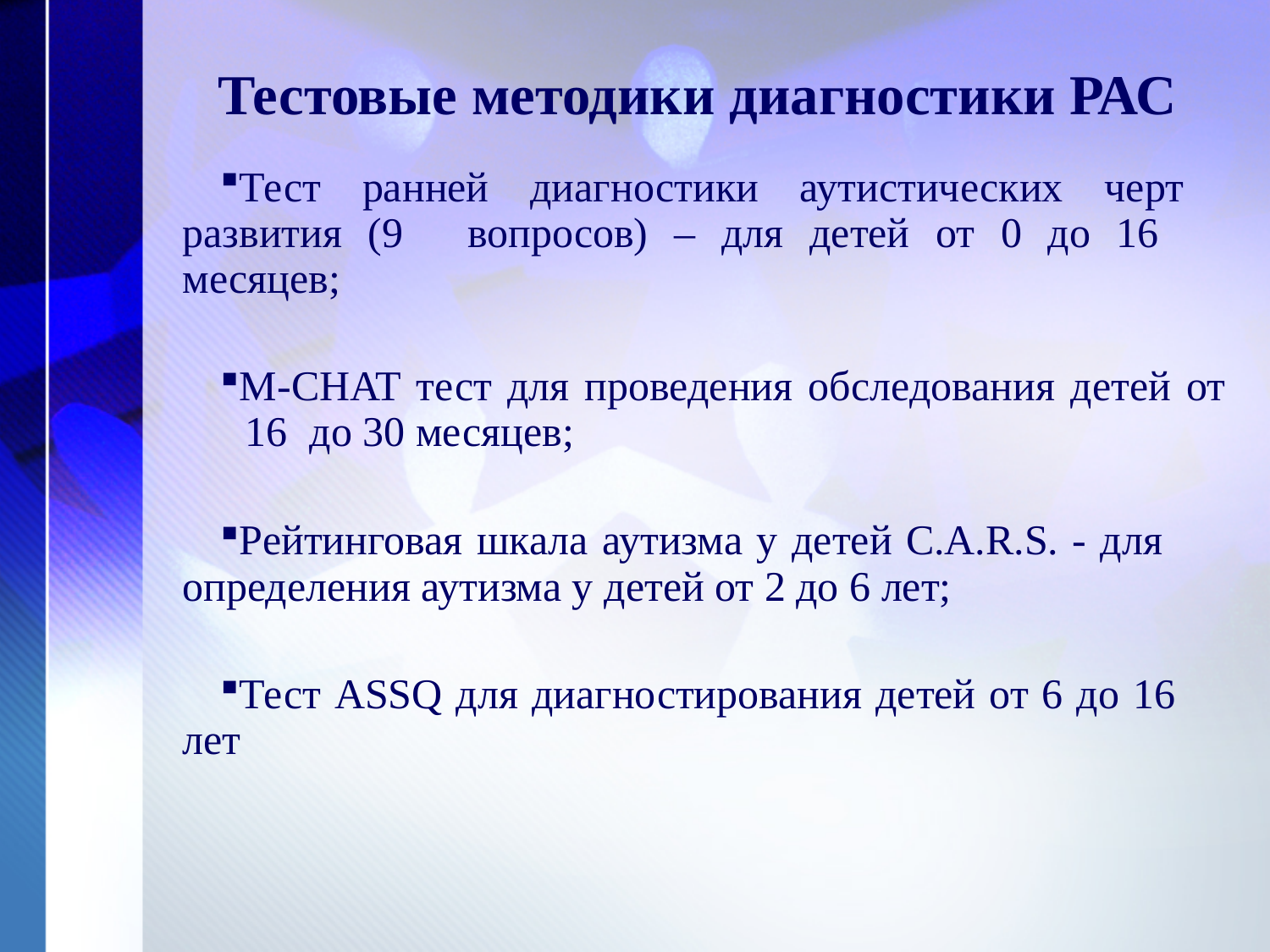

# Тестовые методики диагностики РАС
Тест ранней диагностики аутистических черт 	развития (9 	вопросов) – для детей от 0 до 16 	месяцев;

M-CHAT тест для проведения обследования детей от 	16 	до 30 месяцев;

Рейтинговая шкала аутизма у детей C.A.R.S. - для 	определения аутизма у детей от 2 до 6 лет;

Тест ASSQ для диагностирования детей от 6 до 16 	лет